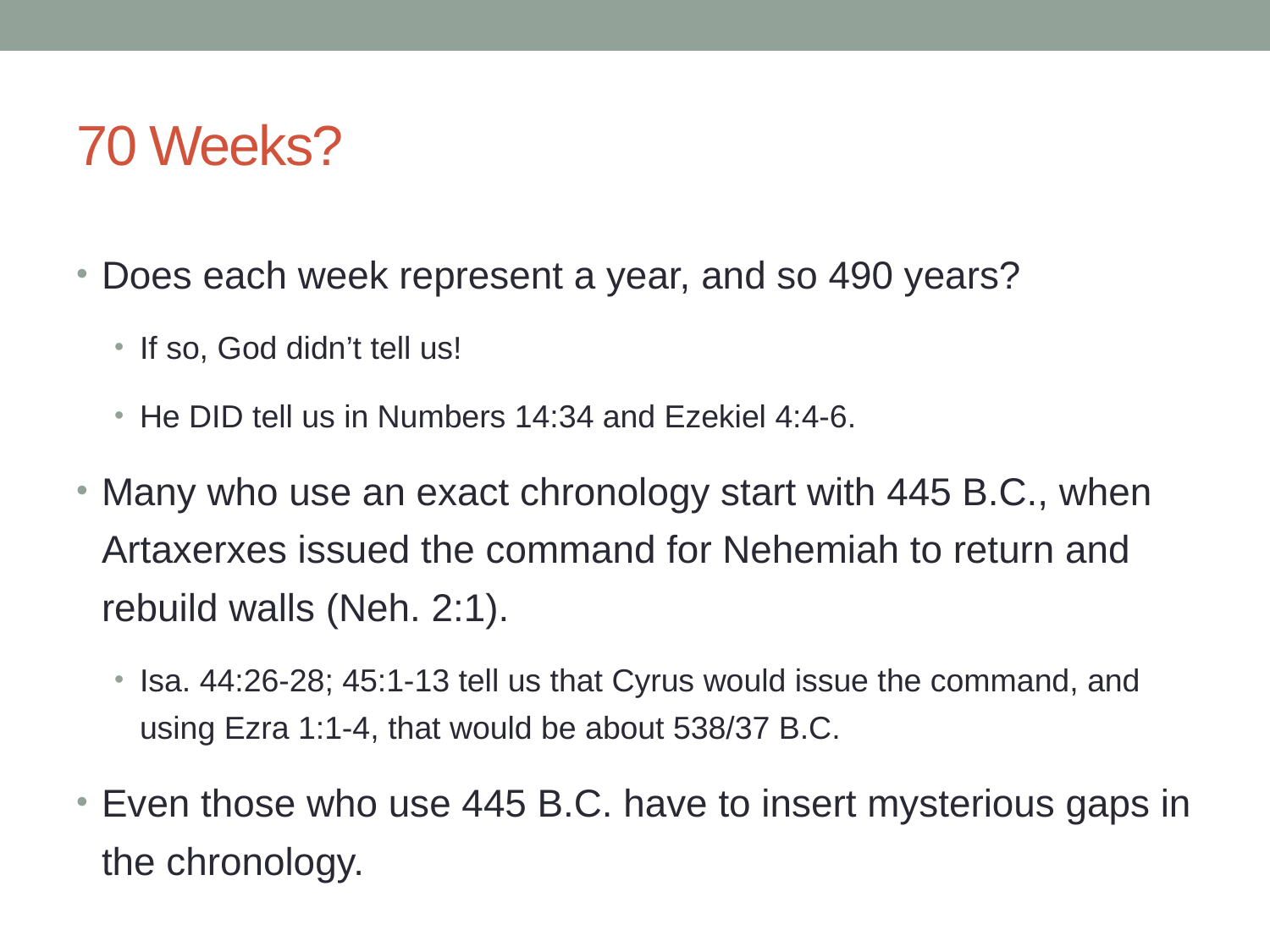

# 70 Weeks?
Does each week represent a year, and so 490 years?
If so, God didn’t tell us!
He DID tell us in Numbers 14:34 and Ezekiel 4:4-6.
Many who use an exact chronology start with 445 B.C., when Artaxerxes issued the command for Nehemiah to return and rebuild walls (Neh. 2:1).
Isa. 44:26-28; 45:1-13 tell us that Cyrus would issue the command, and using Ezra 1:1-4, that would be about 538/37 B.C.
Even those who use 445 B.C. have to insert mysterious gaps in the chronology.